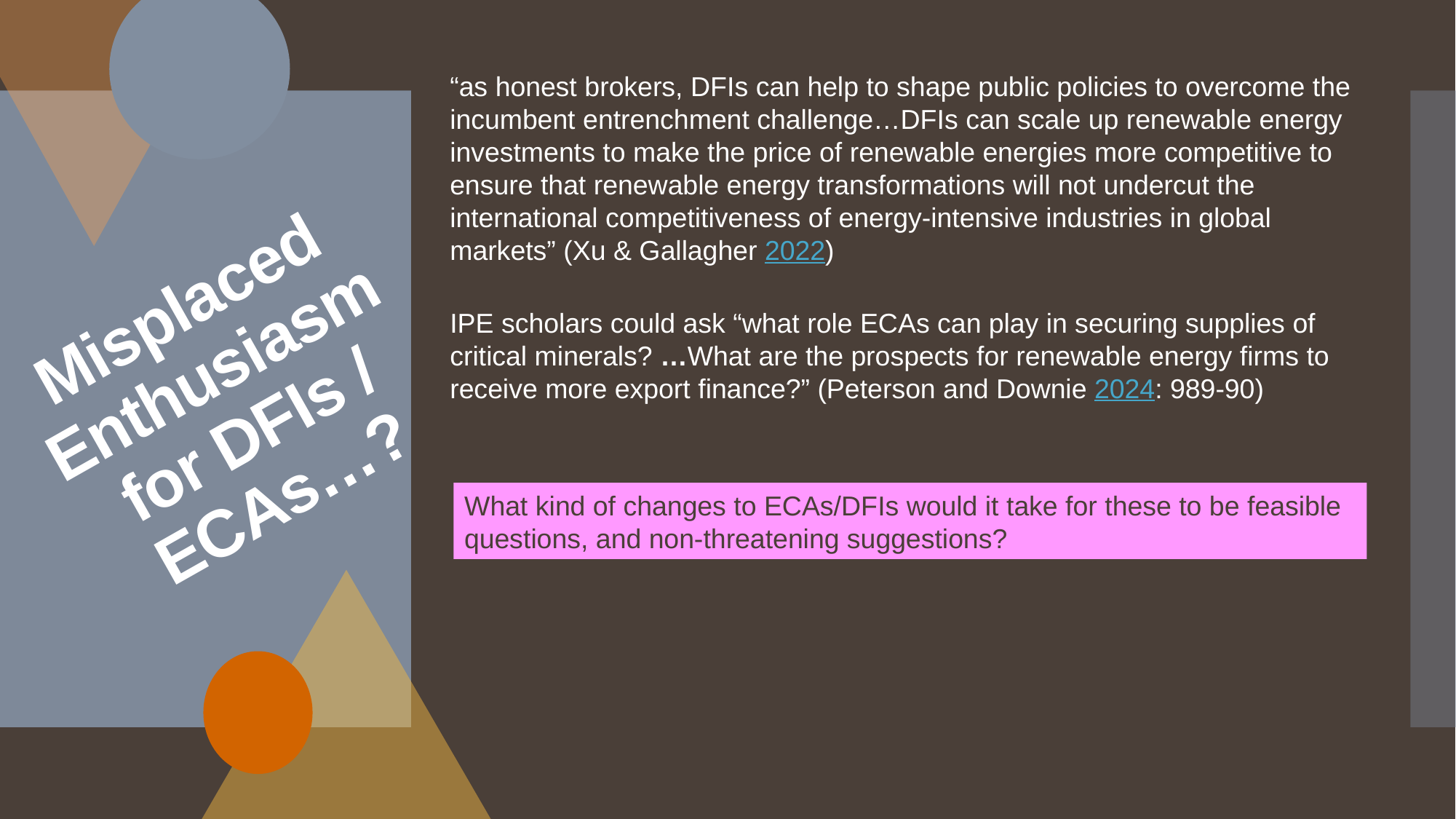

“as honest brokers, DFIs can help to shape public policies to overcome the incumbent entrenchment challenge…DFIs can scale up renewable energy investments to make the price of renewable energies more competitive to ensure that renewable energy transformations will not undercut the international competitiveness of energy-intensive industries in global markets” (Xu & Gallagher 2022)
IPE scholars could ask “what role ECAs can play in securing supplies of critical minerals? …What are the prospects for renewable energy firms to receive more export finance?” (Peterson and Downie 2024: 989-90)
# Misplaced Enthusiasm for DFIs / ECAs…?
What kind of changes to ECAs/DFIs would it take for these to be feasible questions, and non-threatening suggestions?